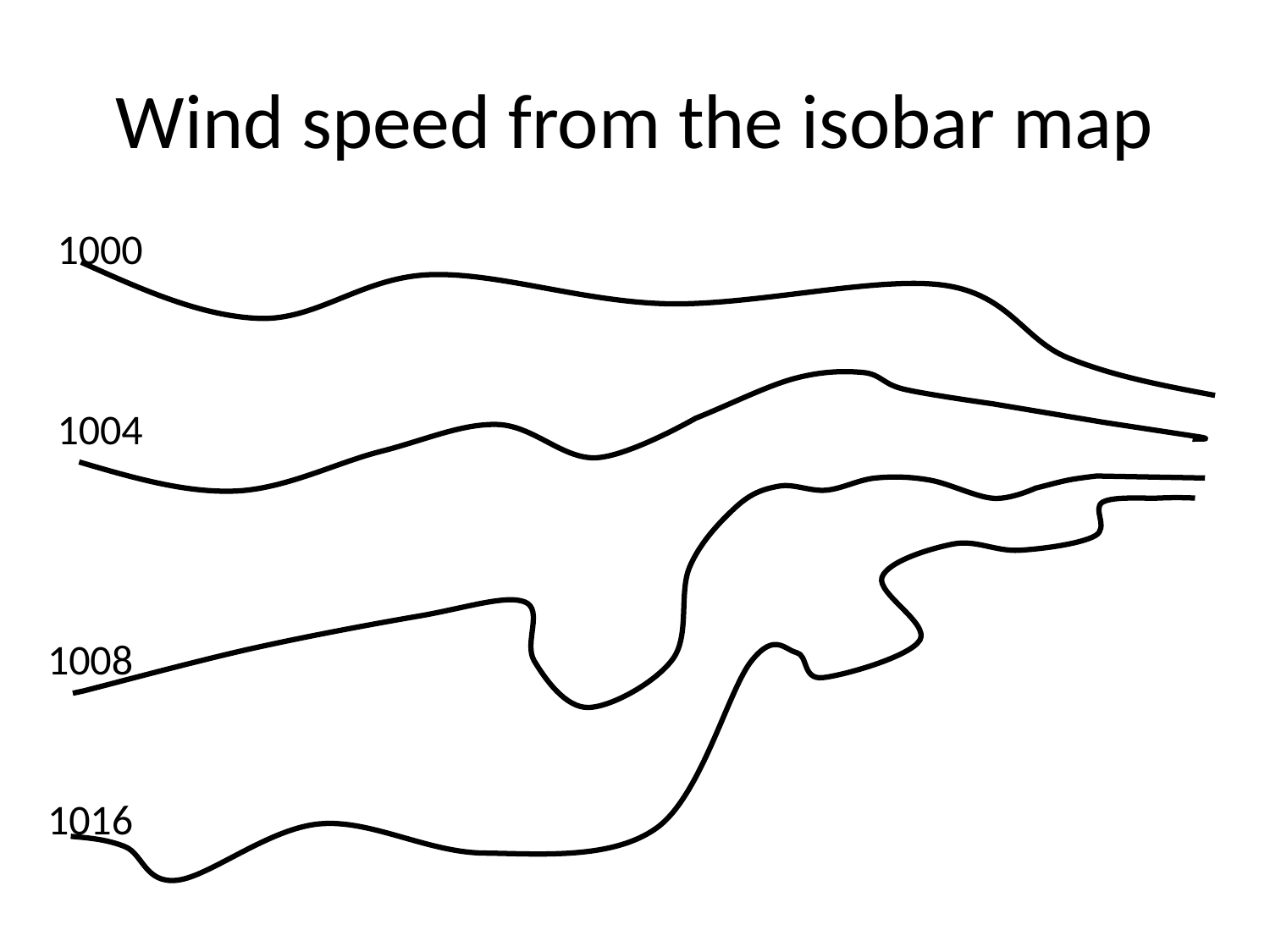

# Wind speed from the isobar map
1000

1004

1008
1016